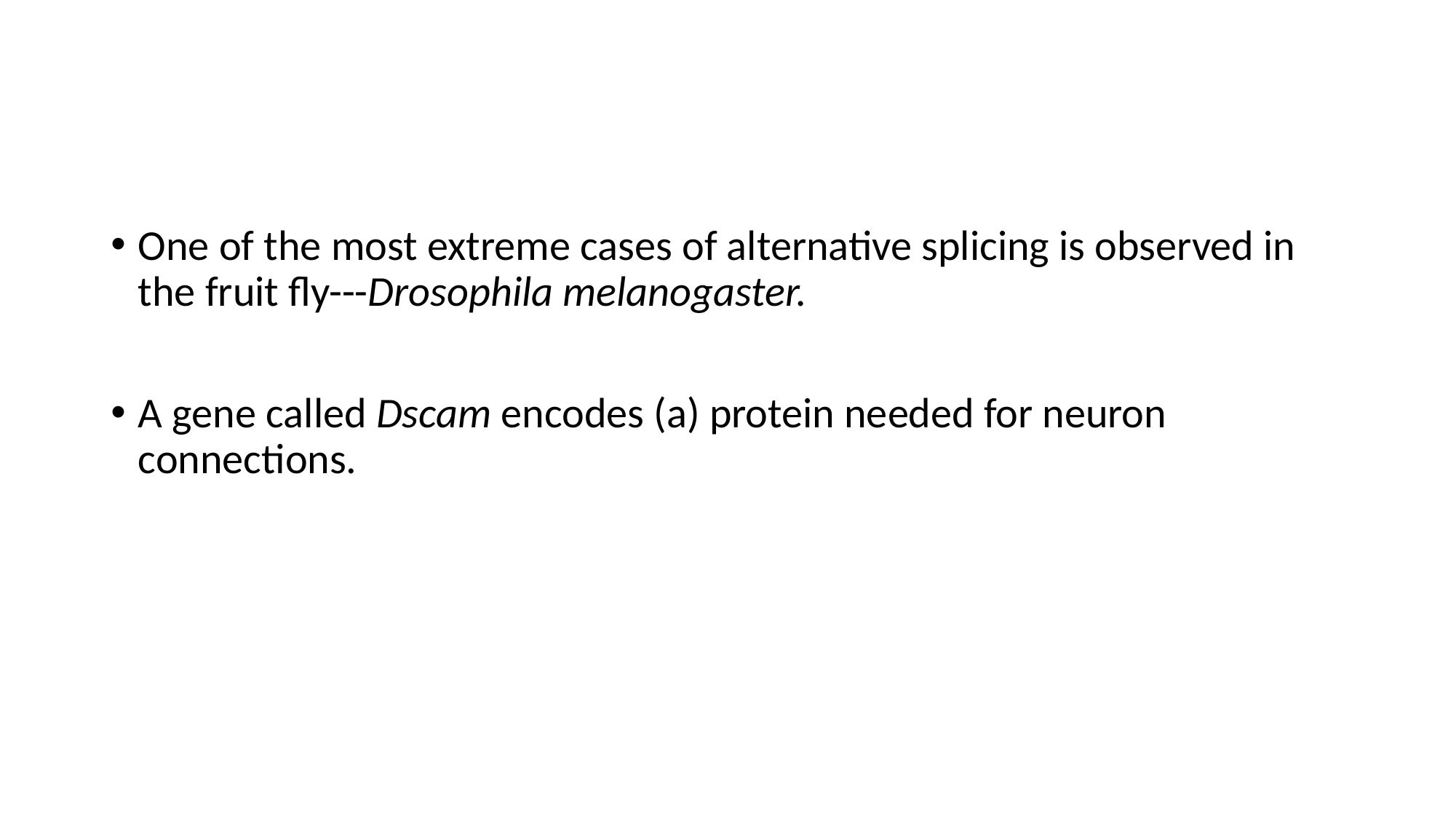

#
One of the most extreme cases of alternative splicing is observed in the fruit fly---Drosophila melanogaster.

A gene called Dscam encodes (a) protein needed for neuron connections.